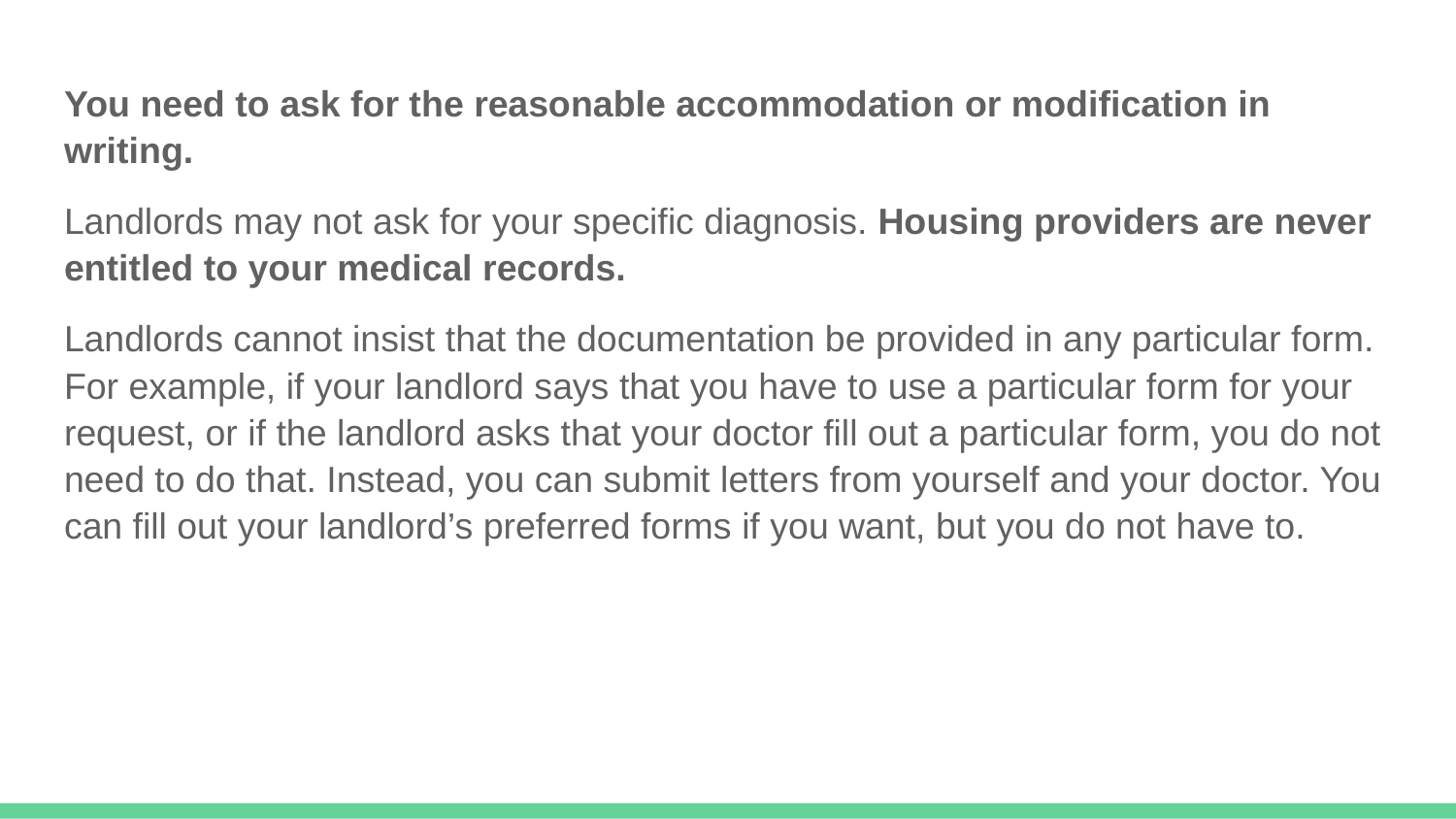

You need to ask for the reasonable accommodation or modification in writing.
Landlords may not ask for your specific diagnosis. Housing providers are never entitled to your medical records.
Landlords cannot insist that the documentation be provided in any particular form. For example, if your landlord says that you have to use a particular form for your request, or if the landlord asks that your doctor fill out a particular form, you do not need to do that. Instead, you can submit letters from yourself and your doctor. You can fill out your landlord’s preferred forms if you want, but you do not have to.